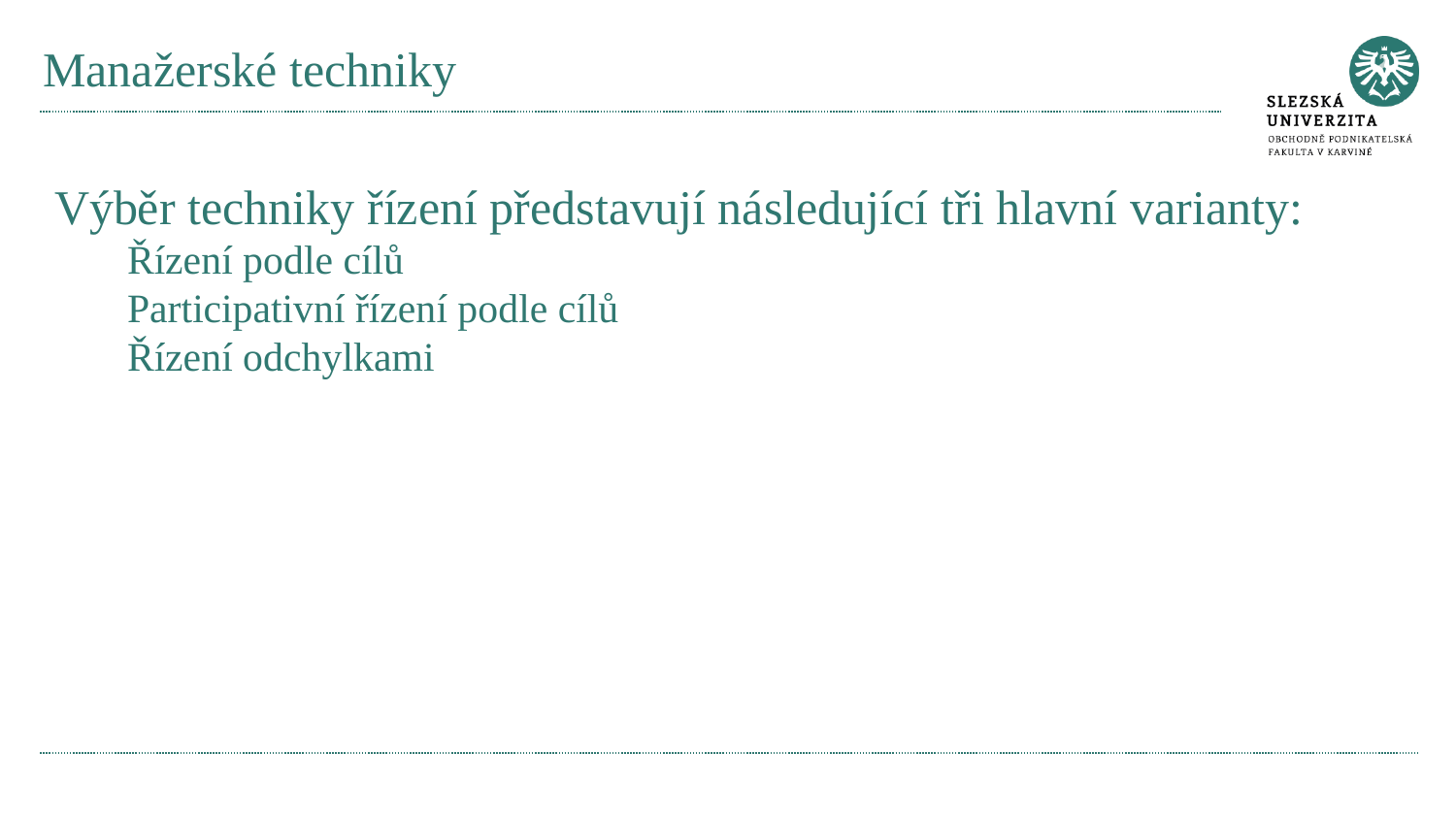

# Manažerské techniky

Výběr techniky řízení představují následující tři hlavní varianty:
Řízení podle cílů
Participativní řízení podle cílů
Řízení odchylkami